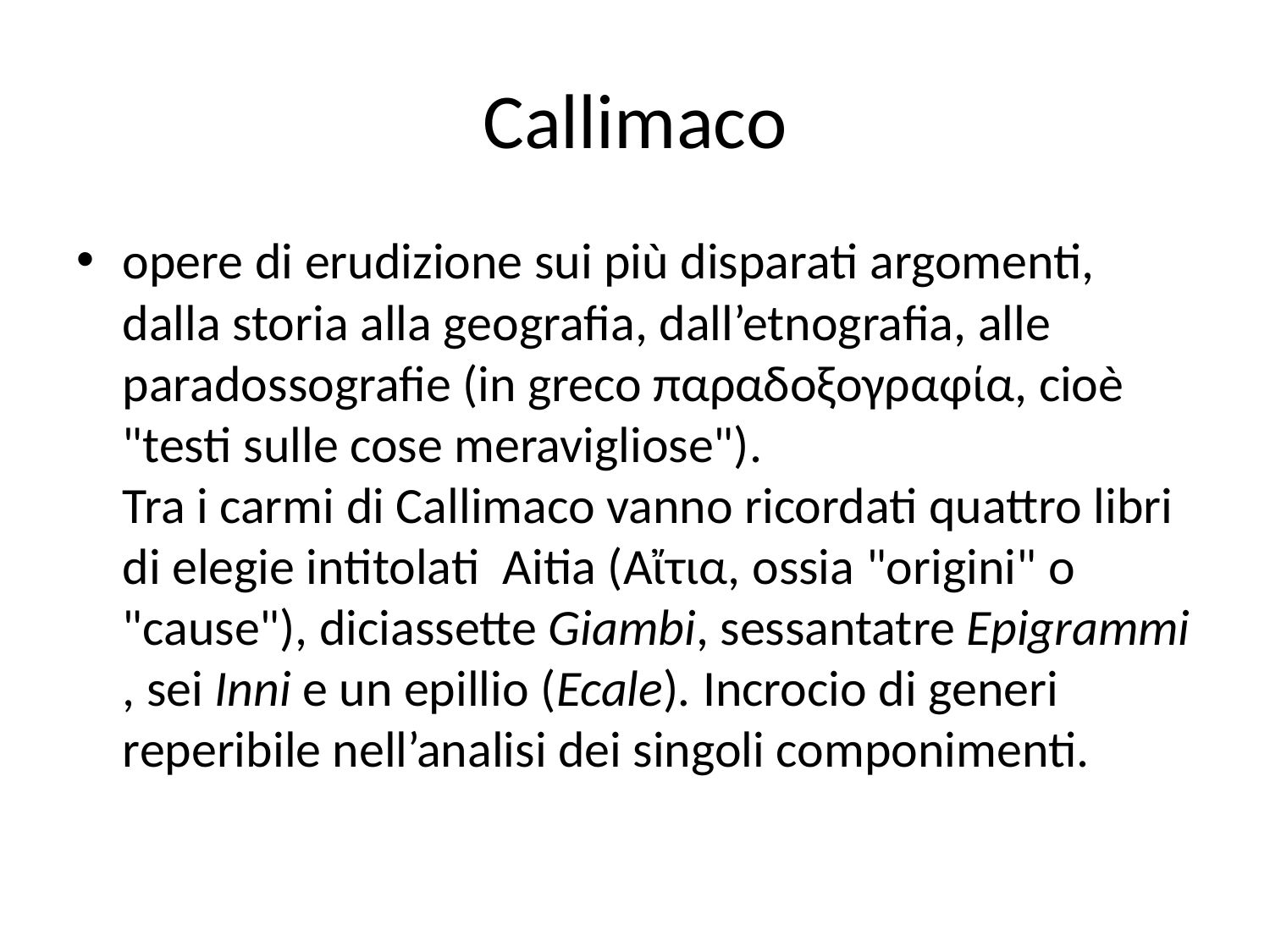

# Callimaco
opere di erudizione sui più disparati argomenti, dalla storia alla geografia, dall’etnografia, alle paradossografie (in greco παραδοξογραφία, cioè "testi sulle cose meravigliose").
Tra i carmi di Callimaco vanno ricordati quattro libri di elegie intitolati  Aitia (Aἴτια, ossia "origini" o "cause"), diciassette Giambi, sessantatre Epigrammi , sei Inni e un epillio (Ecale). Incrocio di generi reperibile nell’analisi dei singoli componimenti.